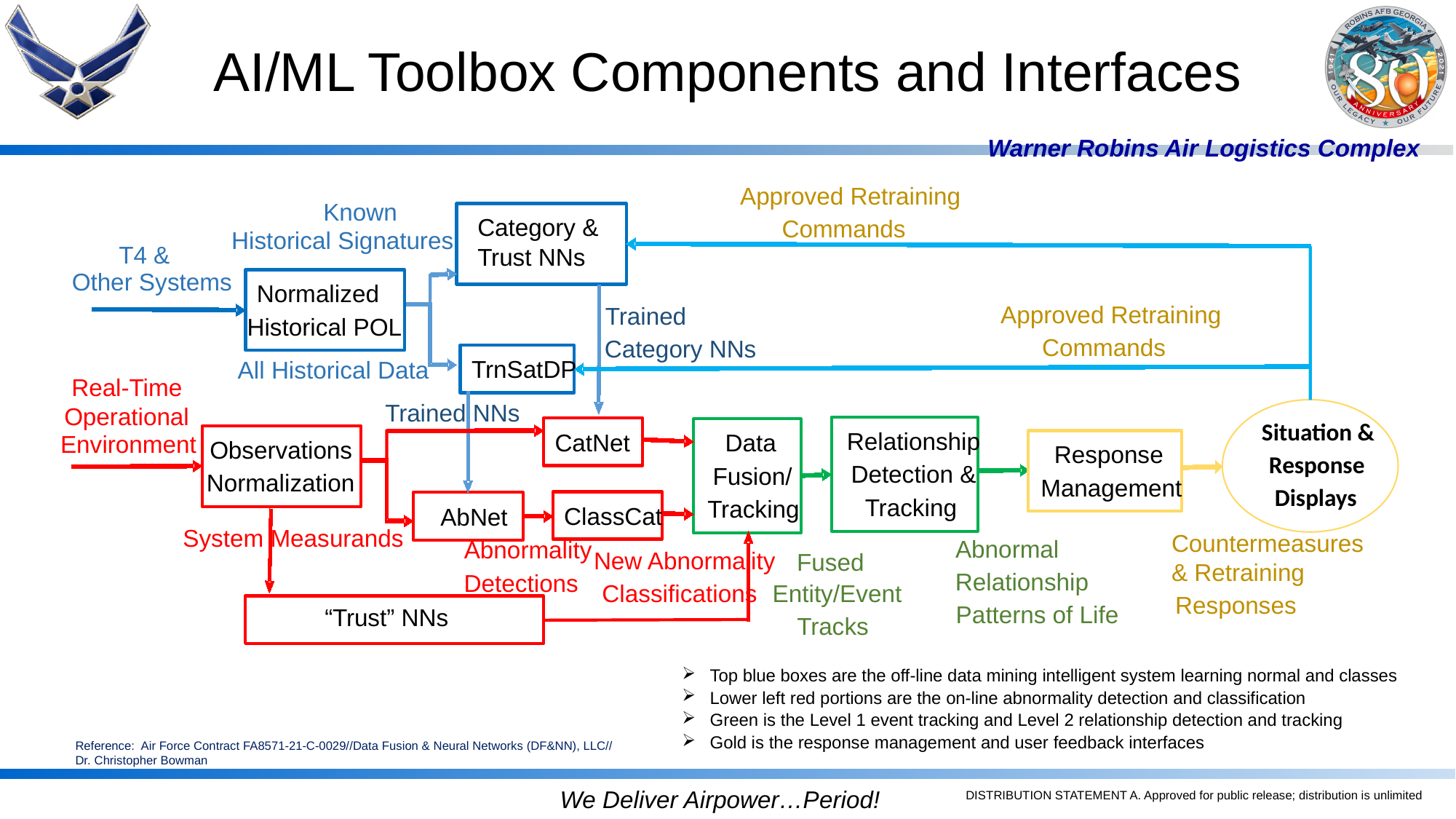

# AI/ML Toolbox Components and Interfaces

Approved Retraining
Known

Category &
Trust NNs
Commands
Historical Signatures

T4 &

Other Systems

Normalized

Approved Retraining
Trained

Historical POL
Commands
Category NNs

TrnSatDP
All Historical Data

Real-Time
Operational

Trained NNs

Situation &

Relationship
CatNet
Data
Environment

Observations

Response
Response

Detection &

Fusion/

Normalization

Management
Displays

Tracking

Tracking
ClassCat
AbNet

System Measurands
Countermeasures
& Retraining

Abnormal
Abnormality
New Abnormality
Fused
Relationship
Detections
Classifications
Entity/Event
Responses

Patterns of Life
“Trust” NNs
Tracks

Top blue boxes are the off-line data mining intelligent system learning normal and classes
Lower left red portions are the on-line abnormality detection and classification
Green is the Level 1 event tracking and Level 2 relationship detection and tracking
Gold is the response management and user feedback interfaces
Reference:  Air Force Contract FA8571-21-C-0029//Data Fusion & Neural Networks (DF&NN), LLC//
Dr. Christopher Bowman
DISTRIBUTION STATEMENT A. Approved for public release; distribution is unlimited